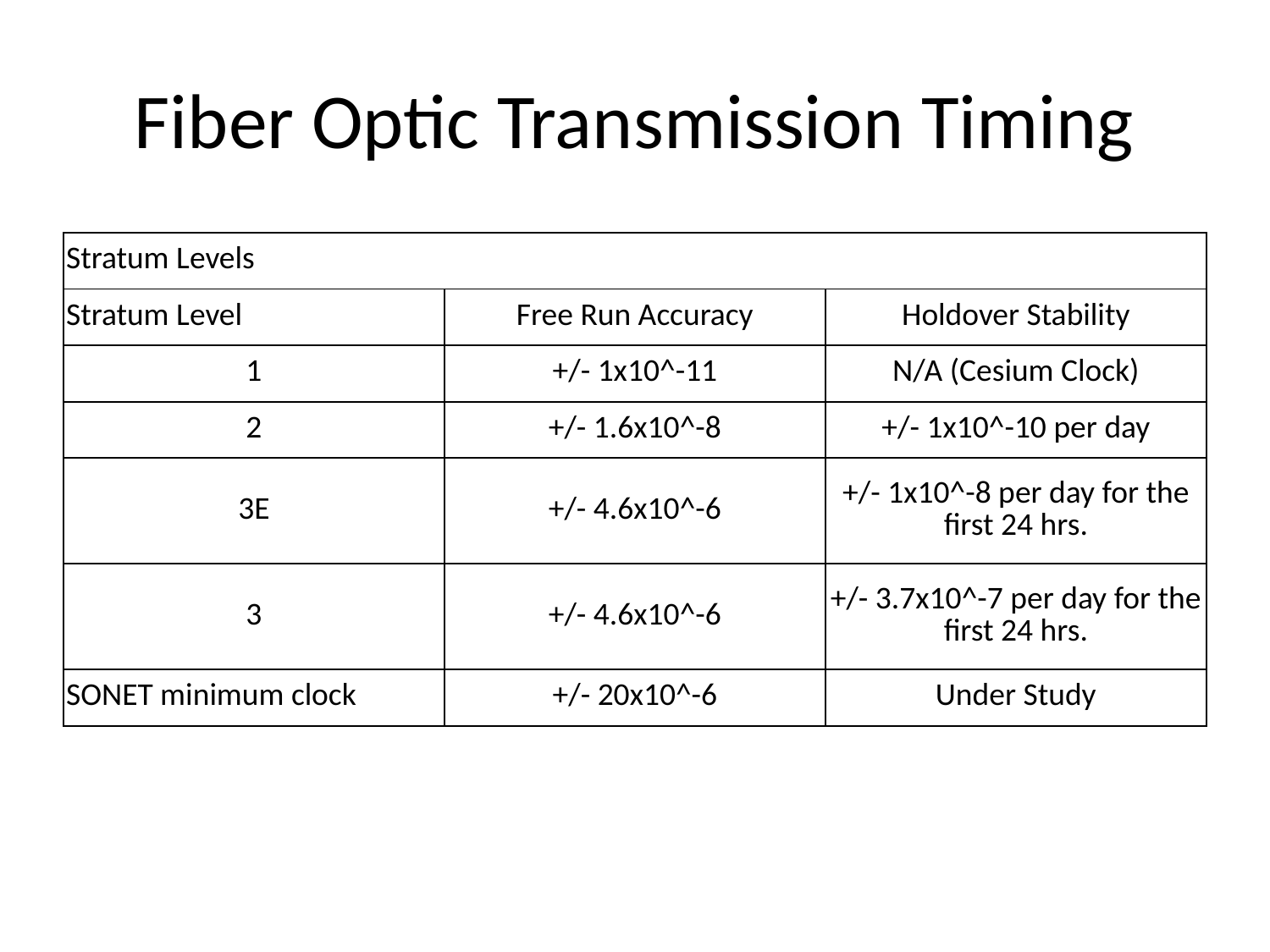

# Fiber Optic Transmission Timing
| Stratum Levels |  |  |
| --- | --- | --- |
| Stratum Level | Free Run Accuracy | Holdover Stability |
| 1 | +/- 1x10^-11 | N/A (Cesium Clock) |
| 2 | +/- 1.6x10^-8 | +/- 1x10^-10 per day |
| 3E | +/- 4.6x10^-6 | +/- 1x10^-8 per day for the first 24 hrs. |
| 3 | +/- 4.6x10^-6 | +/- 3.7x10^-7 per day for the first 24 hrs. |
| SONET minimum clock | +/- 20x10^-6 | Under Study |